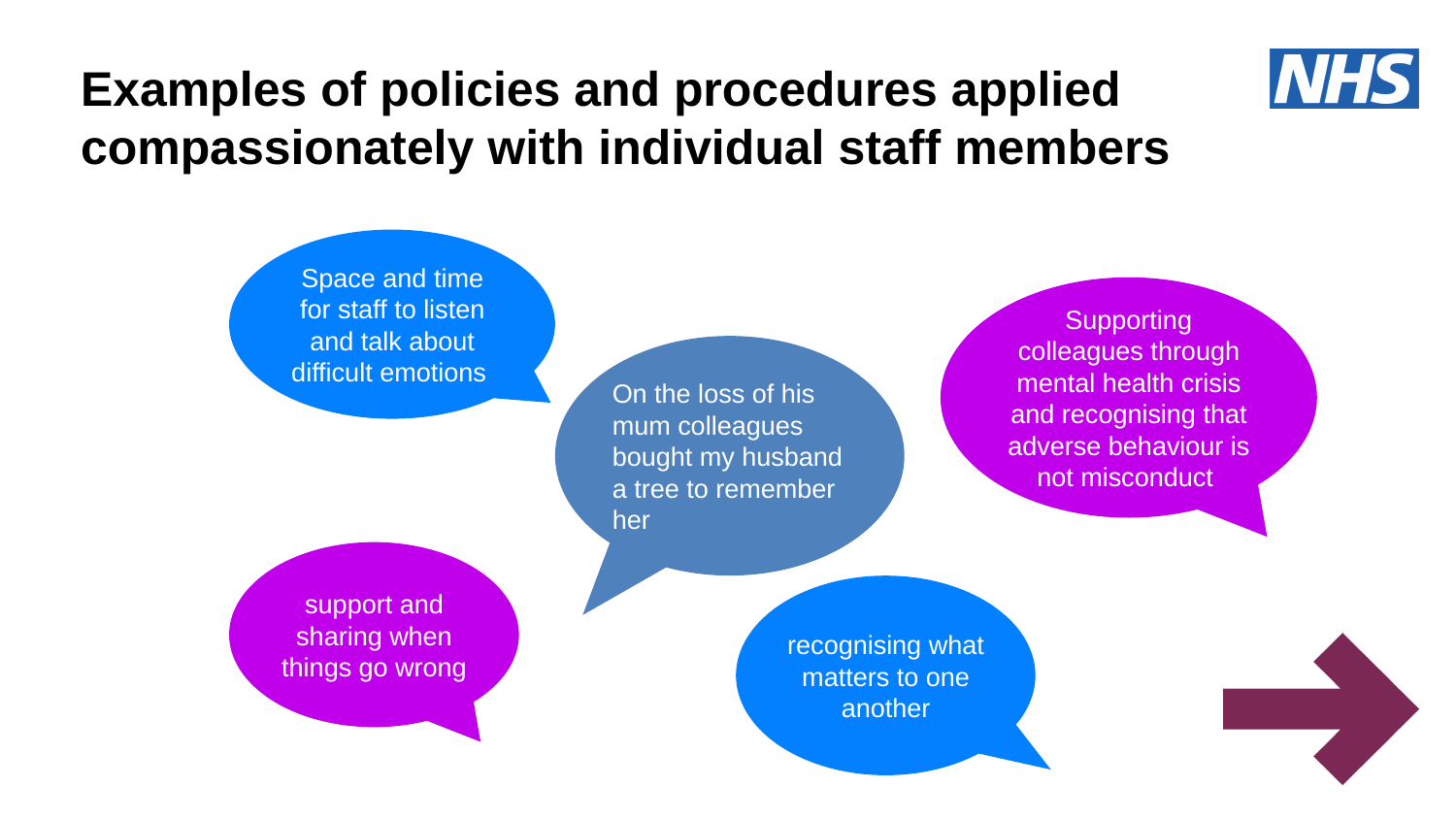

Examples of policies and procedures applied compassionately with individual staff members

Space and time for staff to listen and talk about difficult emotions

Supporting colleagues through mental health crisis and recognising that adverse behaviour is not misconduct

On the loss of his mum colleagues bought my husband a tree to remember her

support and sharing when things go wrong

recognising what matters to one another